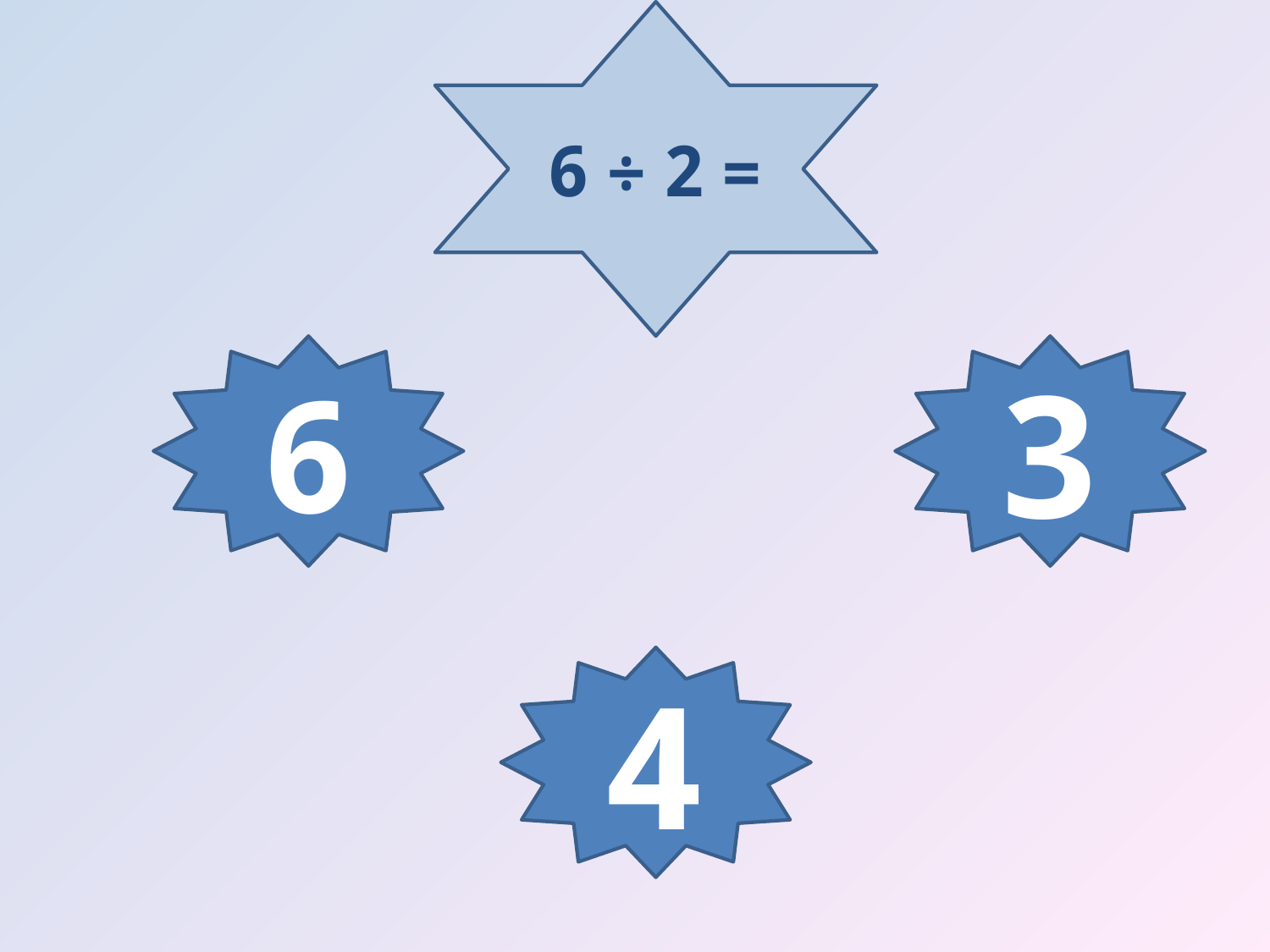

= 2 ÷ 6
6
3
4